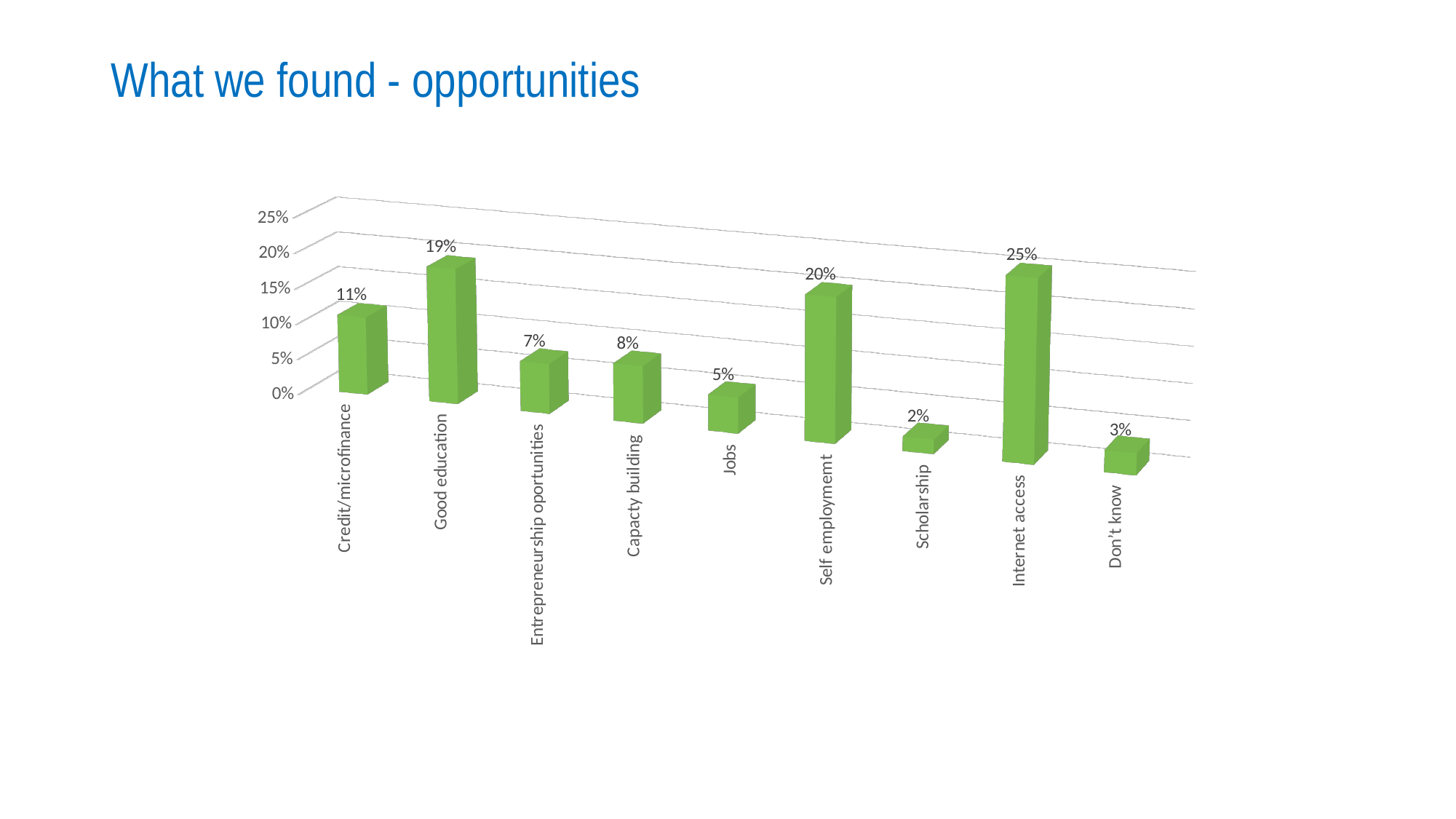

# What we found - opportunities

[unsupported chart]